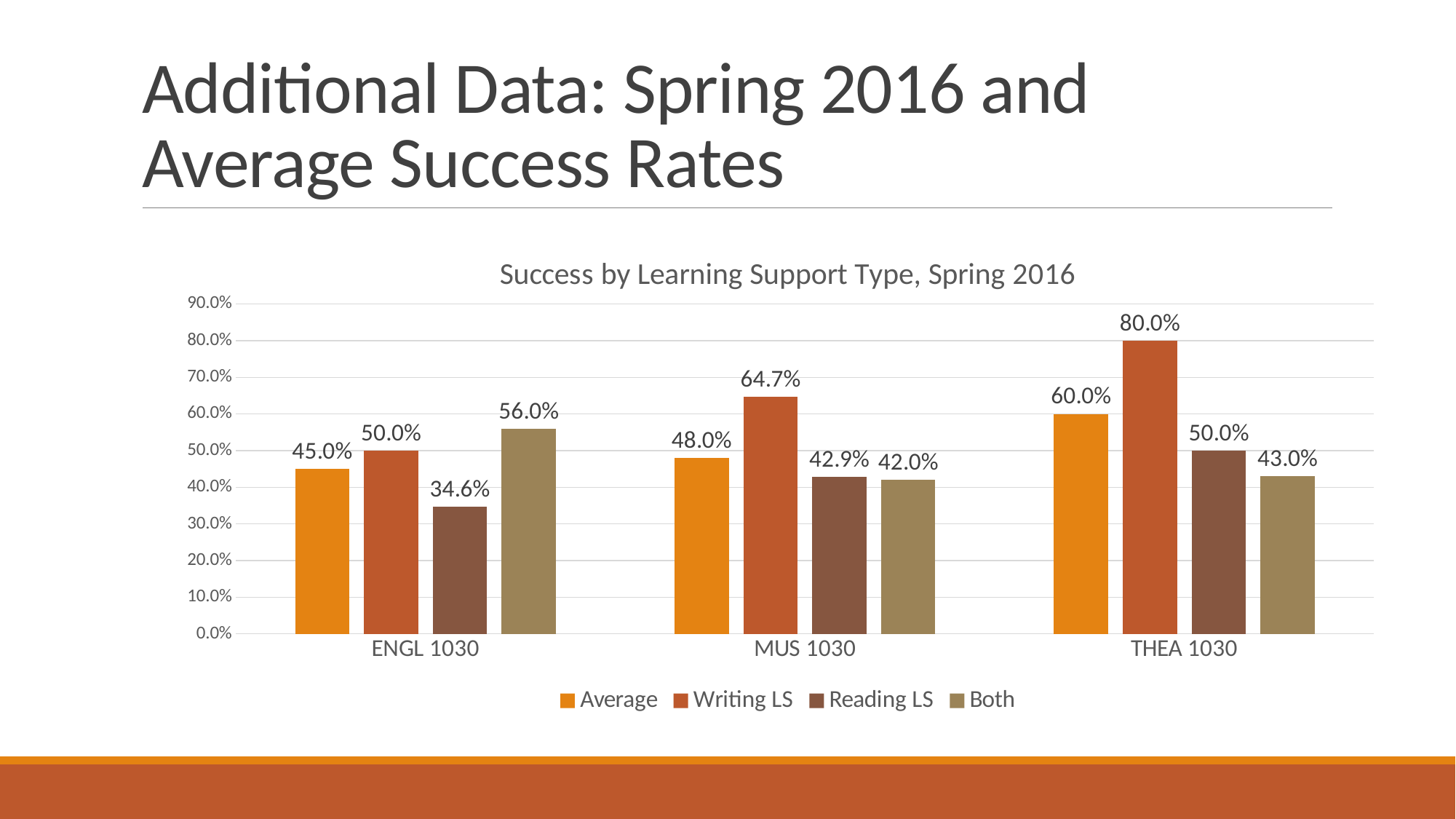

# Additional Data: Spring 2016 and Average Success Rates

### Chart: Success by Learning Support Type, Spring 2016

| Category | Average | Writing LS | Reading LS | Both |
|---|---|---|---|---|
| ENGL 1030 | 0.45 | 0.5 | 0.346 | 0.56 |
| MUS 1030 | 0.48 | 0.647 | 0.429 | 0.42 |
| THEA 1030 | 0.6 | 0.8 | 0.5 | 0.43 |